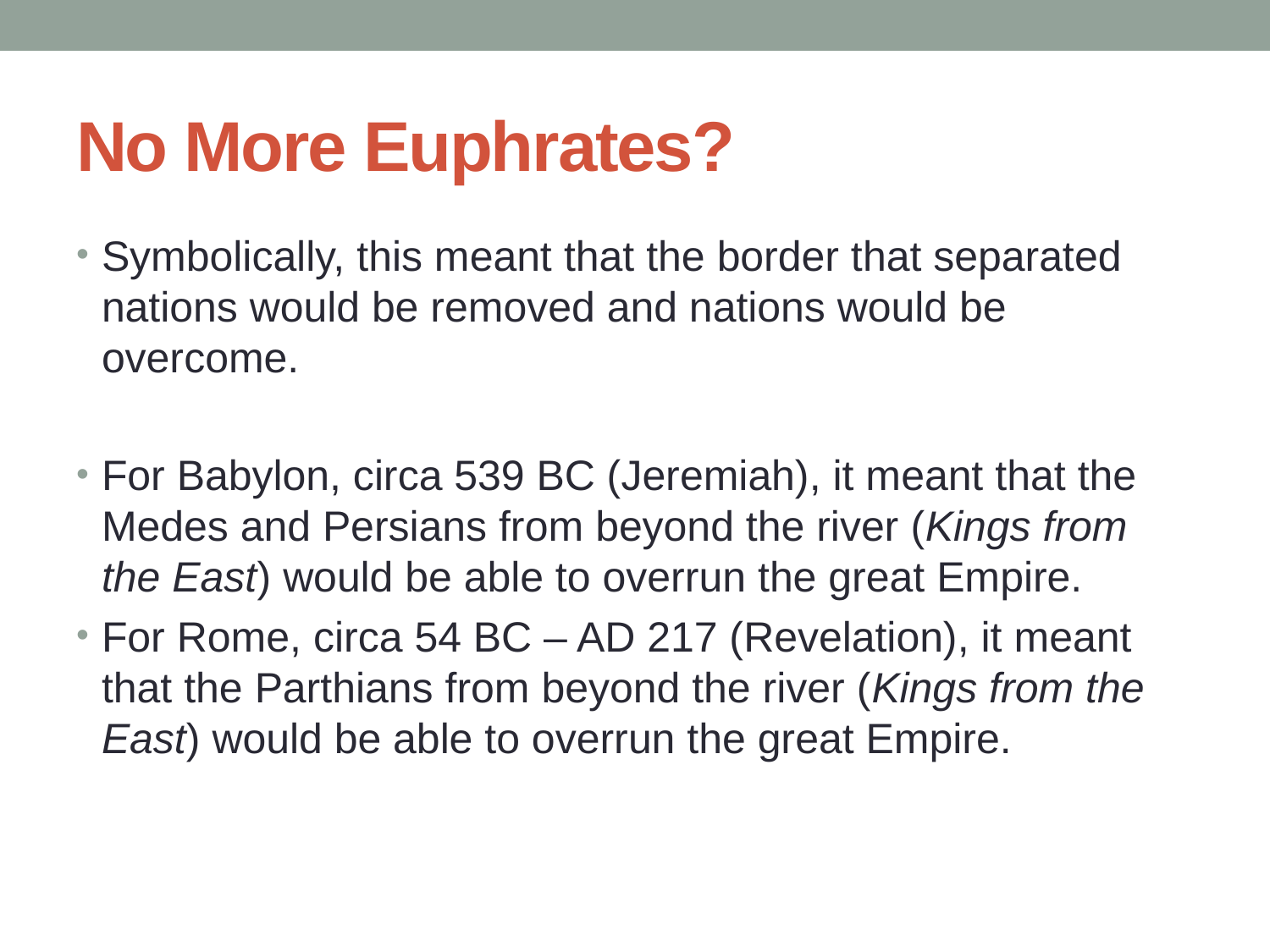

# No More Euphrates?
Symbolically, this meant that the border that separated nations would be removed and nations would be overcome.

For Babylon, circa 539 BC (Jeremiah), it meant that the Medes and Persians from beyond the river (Kings from the East) would be able to overrun the great Empire.
For Rome, circa 54 BC – AD 217 (Revelation), it meant that the Parthians from beyond the river (Kings from the East) would be able to overrun the great Empire.